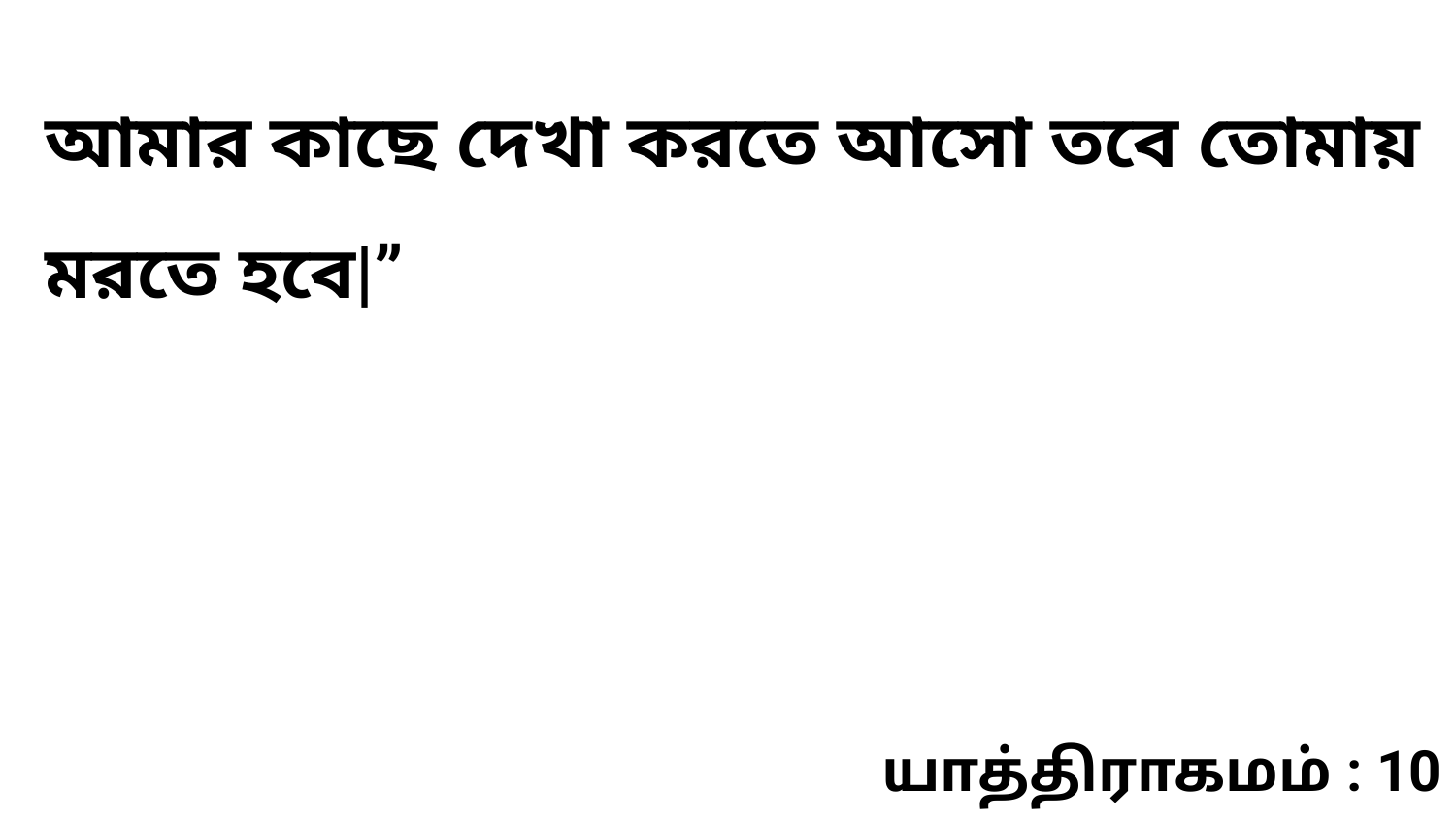

আমার কাছে দেখা করতে আসো তবে তোমায় মরতে হবে|”
யாத்திராகமம் : 10